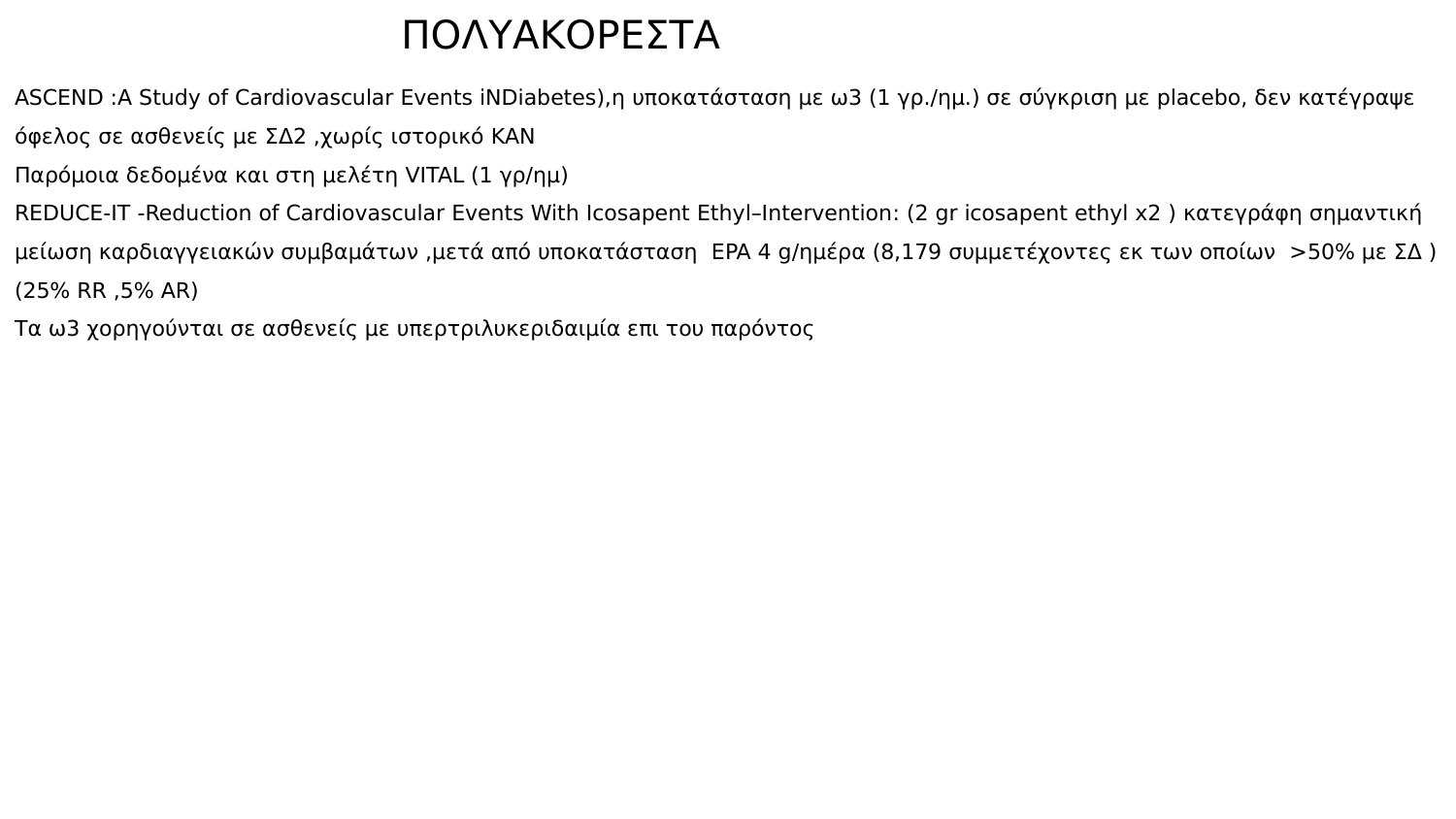

# ΠΟΛΥΑΚΟΡΕΣΤΑ
ASCEND :A Study of Cardiovascular Events iNDiabetes),η υποκατάσταση με ω3 (1 γρ./ημ.) σε σύγκριση με placebo, δεν κατέγραψε όφελος σε ασθενείς με ΣΔ2 ,χωρίς ιστορικό ΚΑΝ
Παρόμοια δεδομένα και στη μελέτη VITAL (1 γρ/ημ)
REDUCE-IT -Reduction of Cardiovascular Events With Icosapent Ethyl–Intervention: (2 gr icosapent ethyl x2 ) κατεγράφη σημαντική μείωση καρδιαγγειακών συμβαμάτων ,μετά από υποκατάσταση  EPA 4 g/ημέρα (8,179 συμμετέχοντες εκ των οποίων  >50% με ΣΔ ) (25% RR ,5% AR)
Τα ω3 χορηγούνται σε ασθενείς με υπερτριλυκεριδαιμία επι του παρόντος